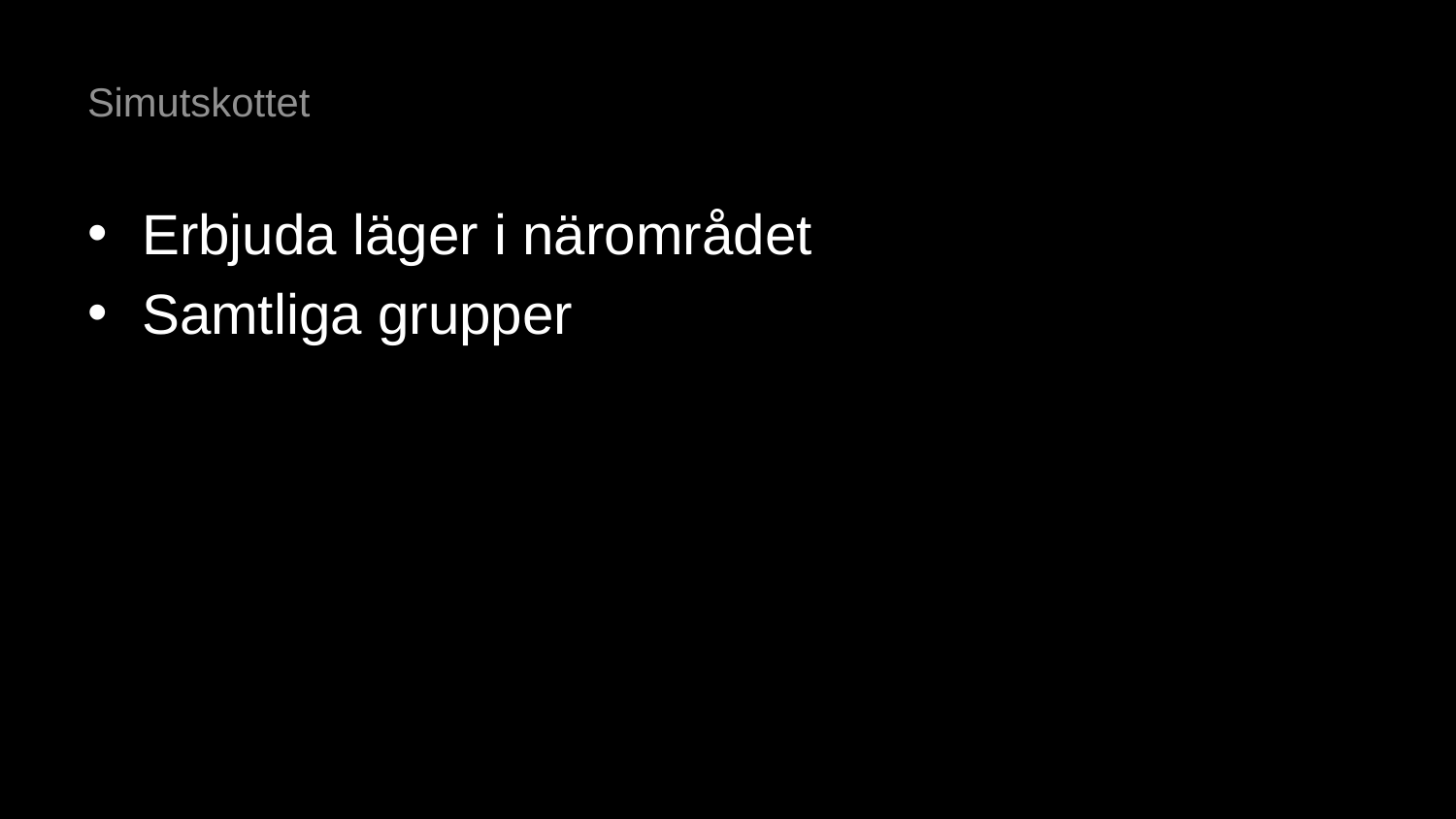

# Simutskottet
Erbjuda läger i närområdet
Samtliga grupper